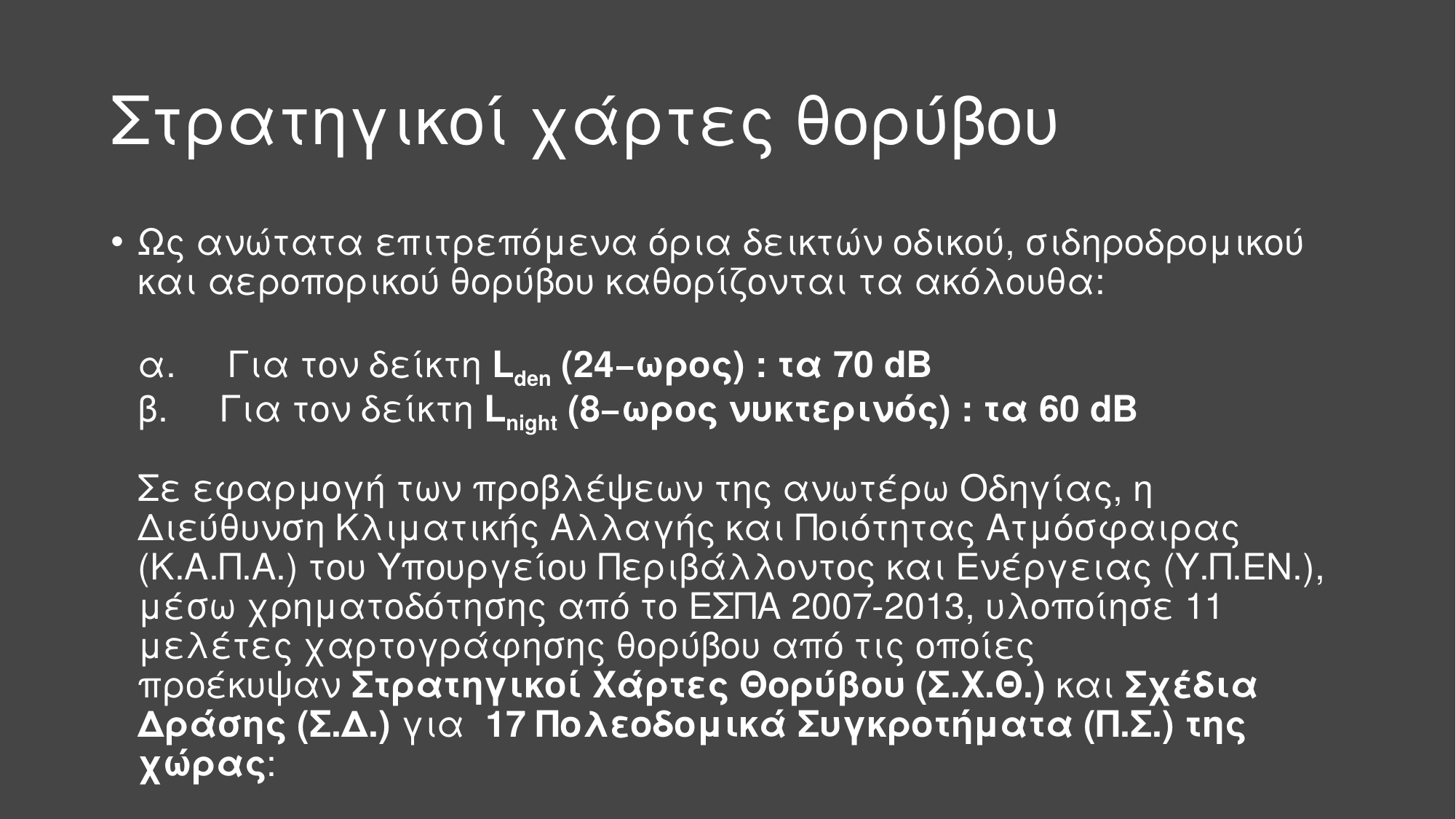

# Στρατηγικοί χάρτες θορύβου
Ως ανώτατα επιτρεπόμενα όρια δεικτών οδικού, σιδηροδρομικού και αεροπορικού θορύβου καθορίζονται τα ακόλουθα:
α.     Για τον δείκτη Lden (24−ωρος) : τα 70 dB 
β.     Για τον δείκτη Lnight (8−ωρος νυκτερινός) : τα 60 dB
Σε εφαρμογή των προβλέψεων της ανωτέρω Οδηγίας, η Διεύθυνση Κλιματικής Αλλαγής και Ποιότητας Ατμόσφαιρας (Κ.Α.Π.Α.) του Υπουργείου Περιβάλλοντος και Ενέργειας (Υ.Π.ΕΝ.), μέσω χρηματοδότησης από το ΕΣΠΑ 2007-2013, υλοποίησε 11 μελέτες χαρτογράφησης θορύβου από τις οποίες προέκυψαν Στρατηγικοί Χάρτες Θορύβου (Σ.Χ.Θ.) και Σχέδια Δράσης (Σ.Δ.) για  17 Πολεοδομικά Συγκροτήματα (Π.Σ.) της χώρας: